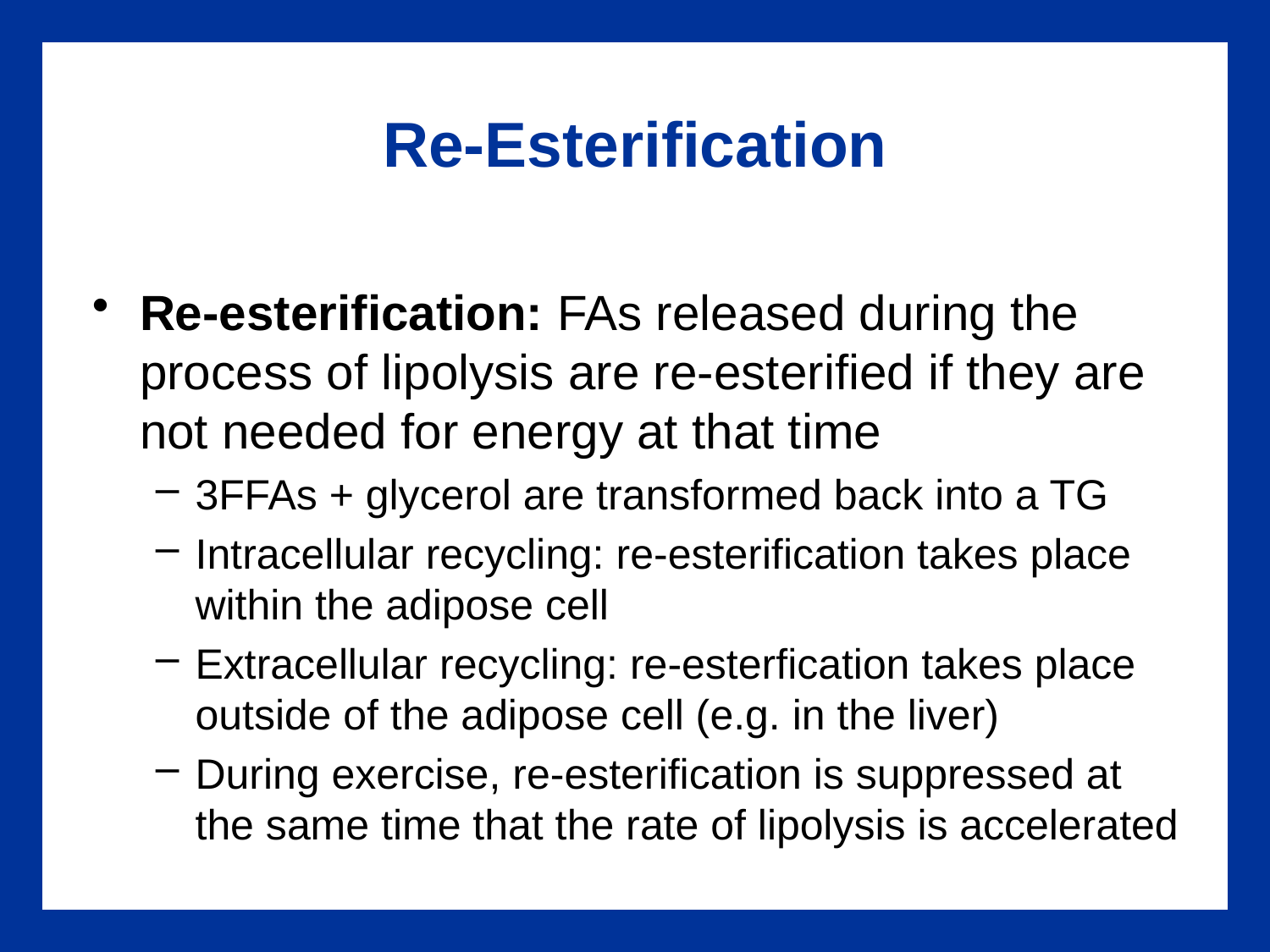

# Re-Esterification
Re-esterification: FAs released during the process of lipolysis are re-esterified if they are not needed for energy at that time
3FFAs + glycerol are transformed back into a TG
Intracellular recycling: re-esterification takes place within the adipose cell
Extracellular recycling: re-esterfication takes place outside of the adipose cell (e.g. in the liver)
During exercise, re-esterification is suppressed at the same time that the rate of lipolysis is accelerated